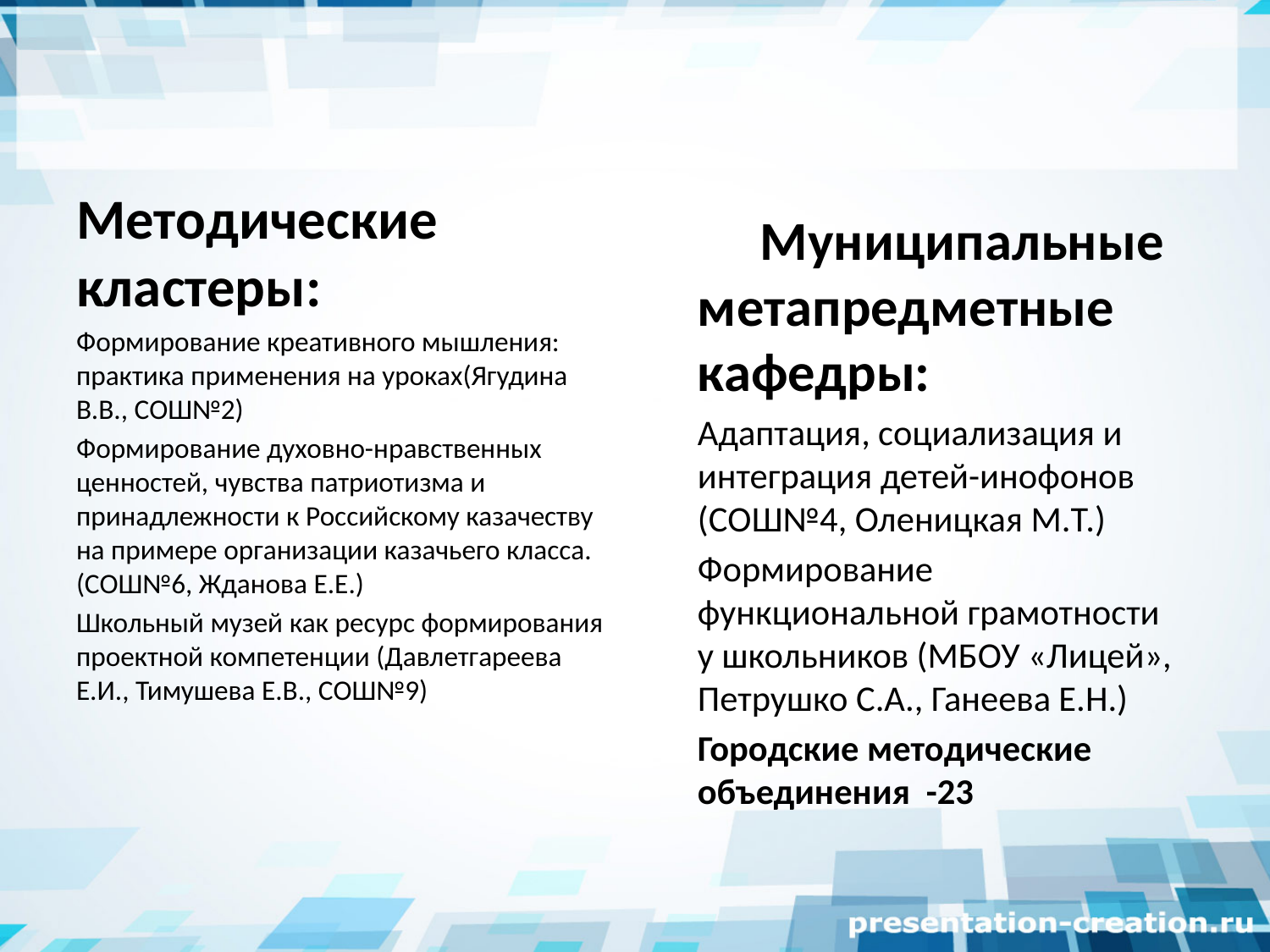

Методические кластеры:
Формирование креативного мышления: практика применения на уроках(Ягудина В.В., СОШ№2)
Формирование духовно-нравственных ценностей, чувства патриотизма и принадлежности к Российскому казачеству на примере организации казачьего класса. (СОШ№6, Жданова Е.Е.)
Школьный музей как ресурс формирования проектной компетенции (Давлетгареева Е.И., Тимушева Е.В., СОШ№9)
     Муниципальные метапредметные кафедры:
Адаптация, социализация и интеграция детей-инофонов (СОШ№4, Оленицкая М.Т.)
Формирование функциональной грамотности у школьников (МБОУ «Лицей», Петрушко С.А., Ганеева Е.Н.)
Городские методические объединения  -23